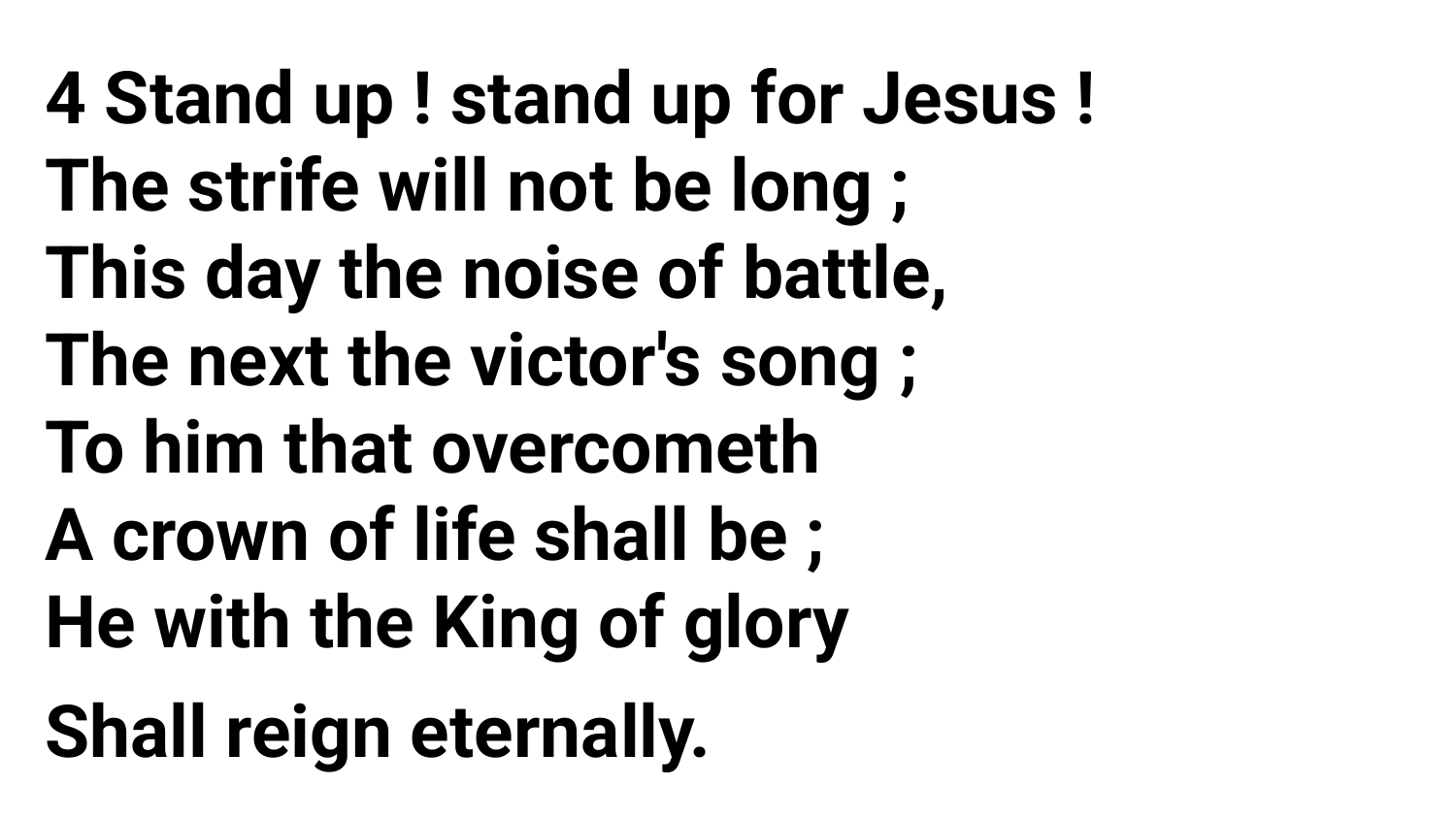

4 Stand up ! stand up for Jesus !
The strife will not be long ;
This day the noise of battle,
The next the victor's song ;
To him that overcometh
A crown of life shall be ;
He with the King of glory
Shall reign eternally.